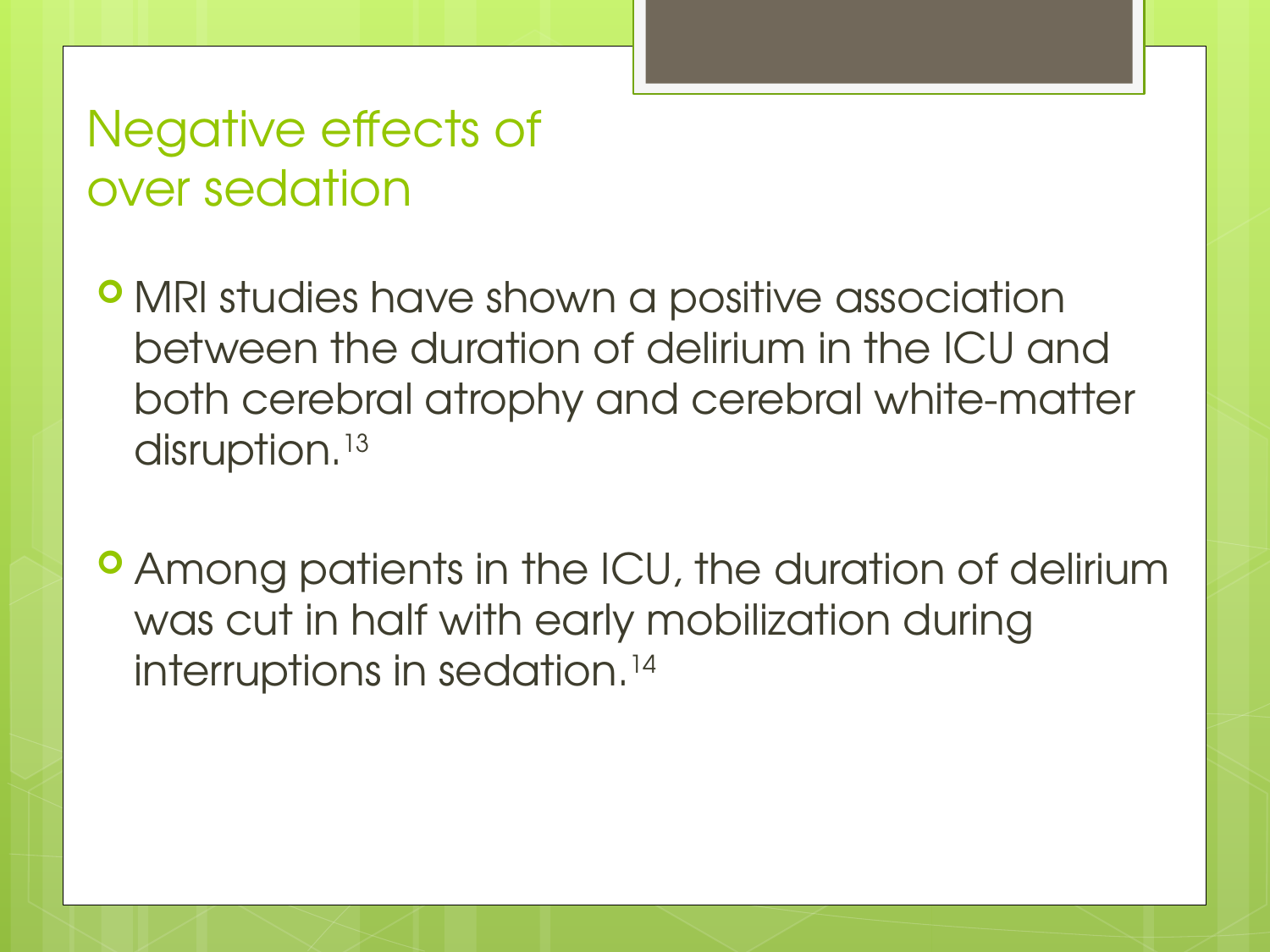

# Negative effects of over sedation
MRI studies have shown a positive association between the duration of delirium in the ICU and both cerebral atrophy and cerebral white-matter disruption.13

Among patients in the ICU, the duration of delirium was cut in half with early mobilization during interruptions in sedation.14